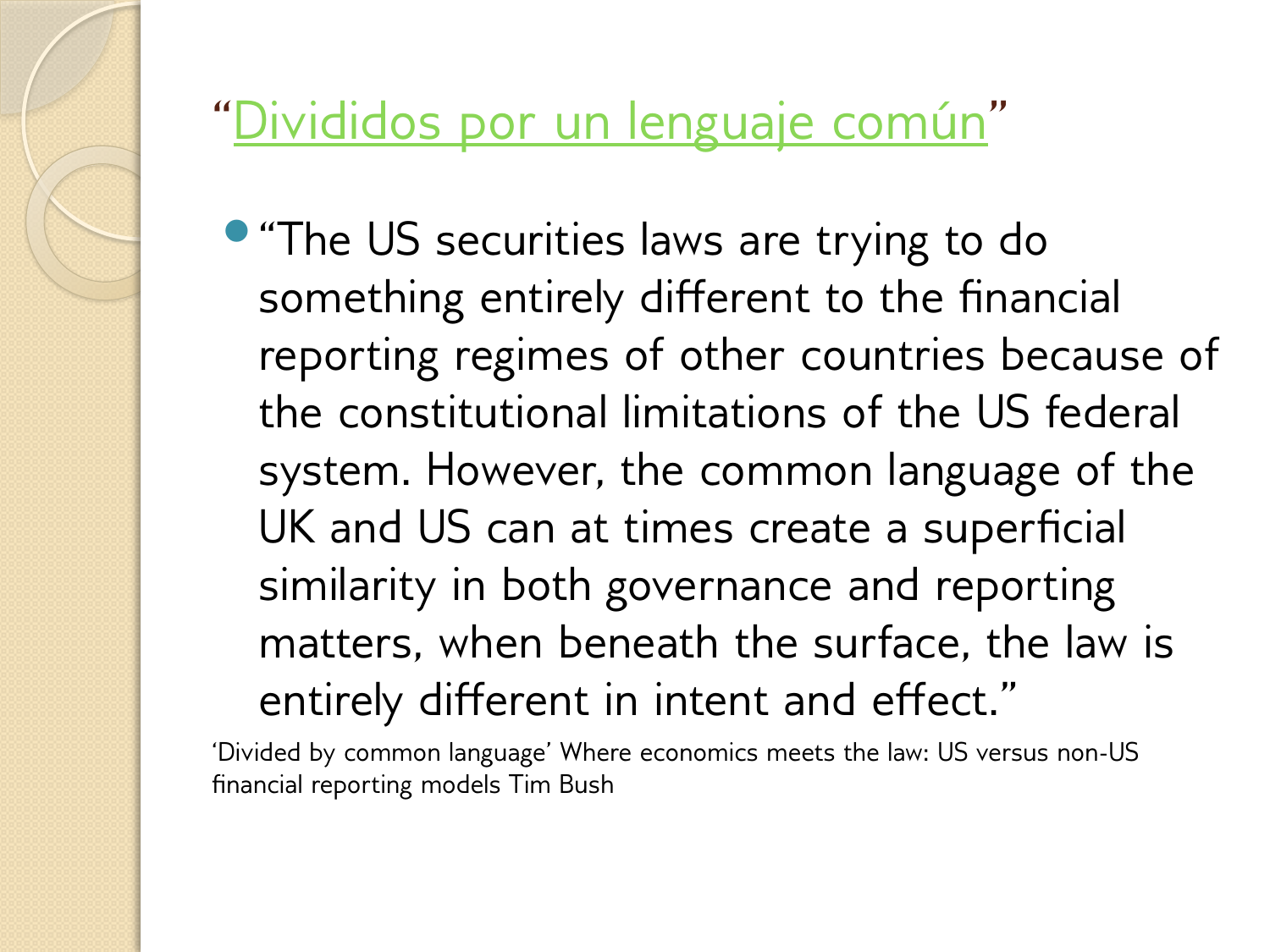

# “Divididos por un lenguaje común”
“The US securities laws are trying to do something entirely different to the financial reporting regimes of other countries because of the constitutional limitations of the US federal system. However, the common language of the UK and US can at times create a superficial similarity in both governance and reporting matters, when beneath the surface, the law is entirely different in intent and effect.”
‘Divided by common language’ Where economics meets the law: US versus non-US financial reporting models Tim Bush